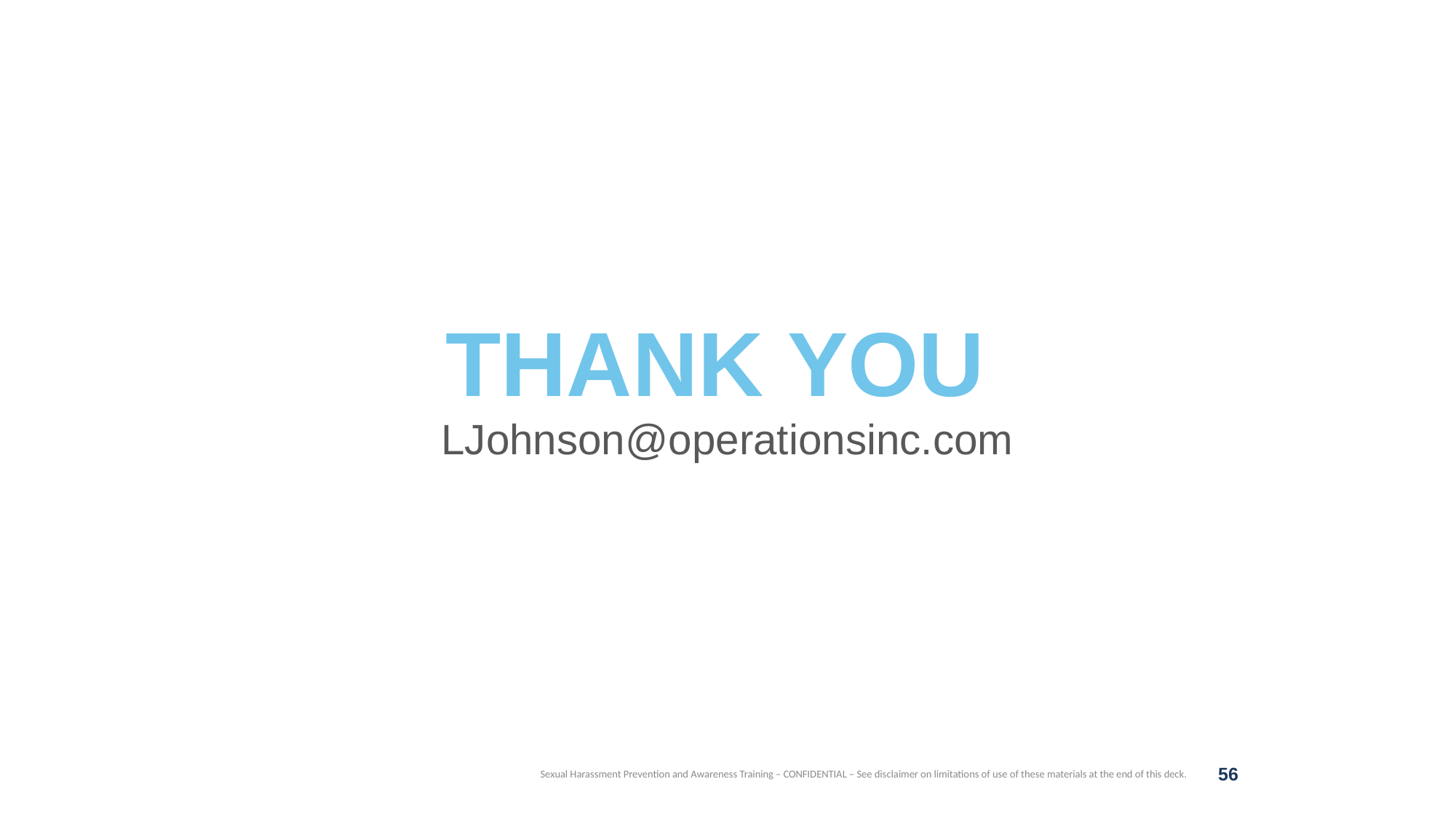

THANK YOU
LJohnson@operationsinc.com
Sexual Harassment Prevention and Awareness Training – CONFIDENTIAL – See disclaimer on limitations of use of these materials at the end of this deck.
56